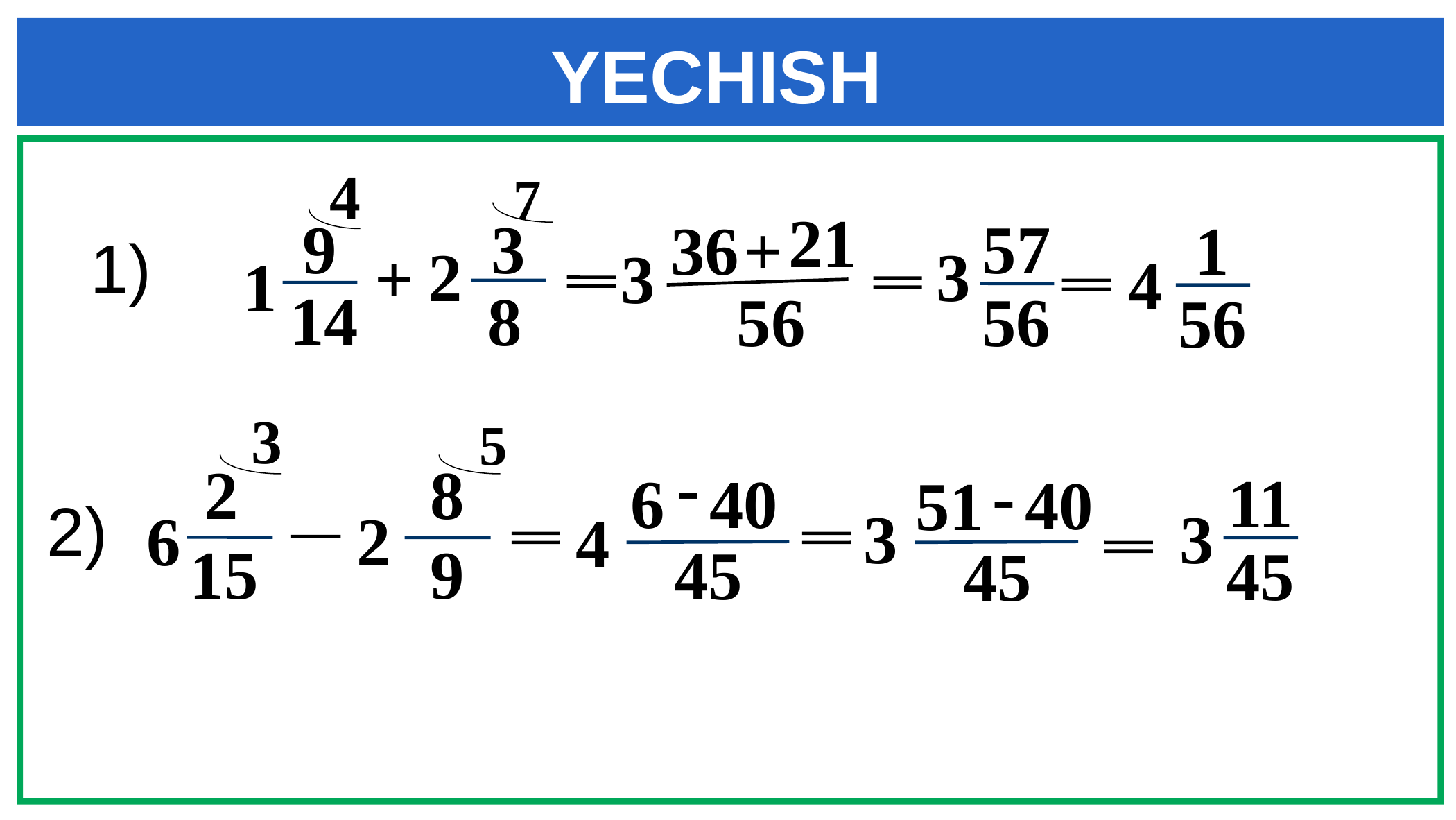

YECHISH
4
7
21
+
57
56

9
14

3
8

36
1
56

1)
2
3
+
3
4
1
56

3
5
-
-
2
15

8
9

40
6
11
45

40
51
2)
3
3
6
2
4
45
45